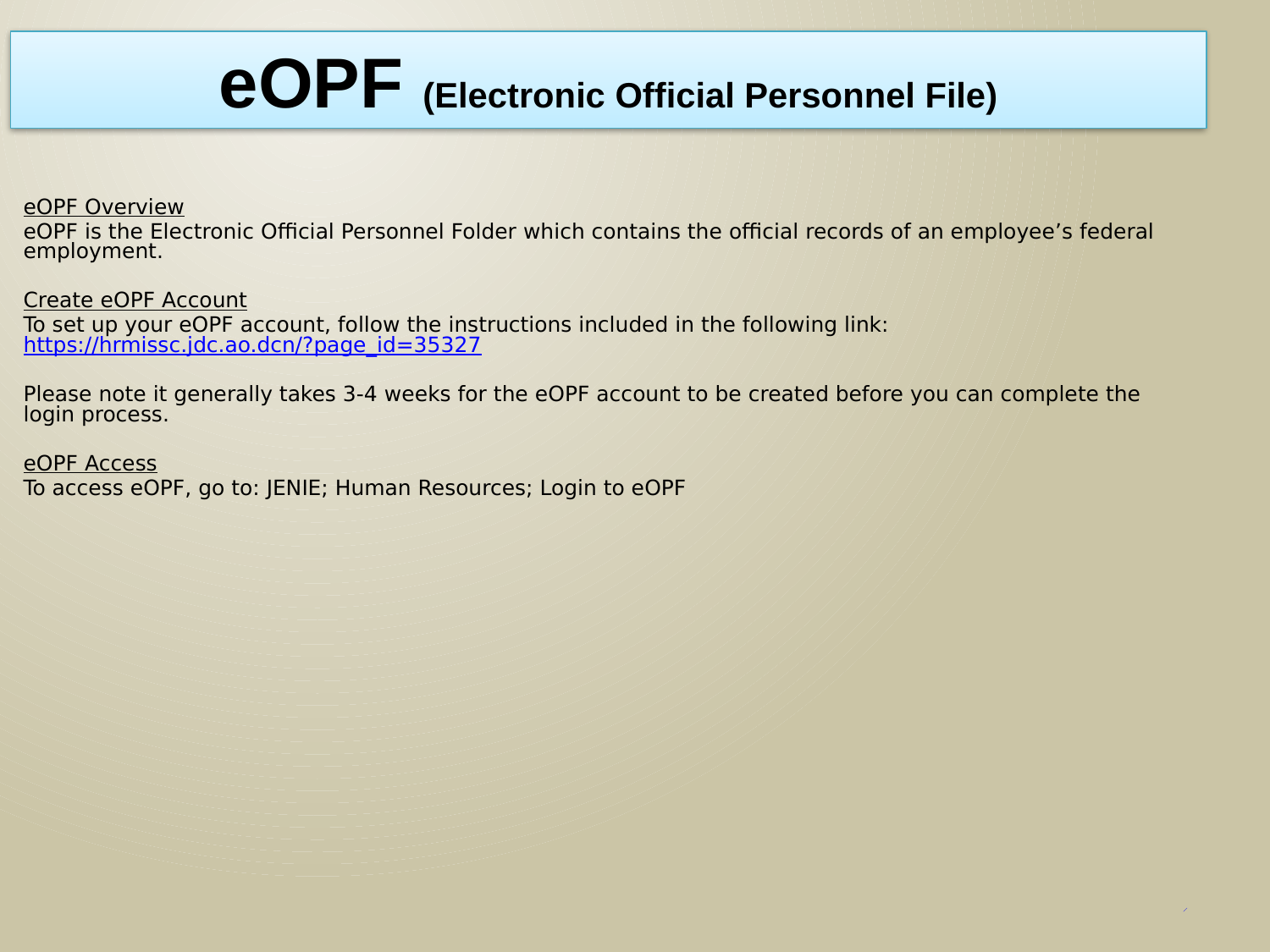

eOPF (Electronic Official Personnel File)

eOPF Overview
eOPF is the Electronic Official Personnel Folder which contains the official records of an employee’s federal employment.

Create eOPF Account
To set up your eOPF account, follow the instructions included in the following link: https://hrmissc.jdc.ao.dcn/?page_id=35327

Please note it generally takes 3-4 weeks for the eOPF account to be created before you can complete the login process.

eOPF Access
To access eOPF, go to: JENIE; Human Resources; Login to eOPF